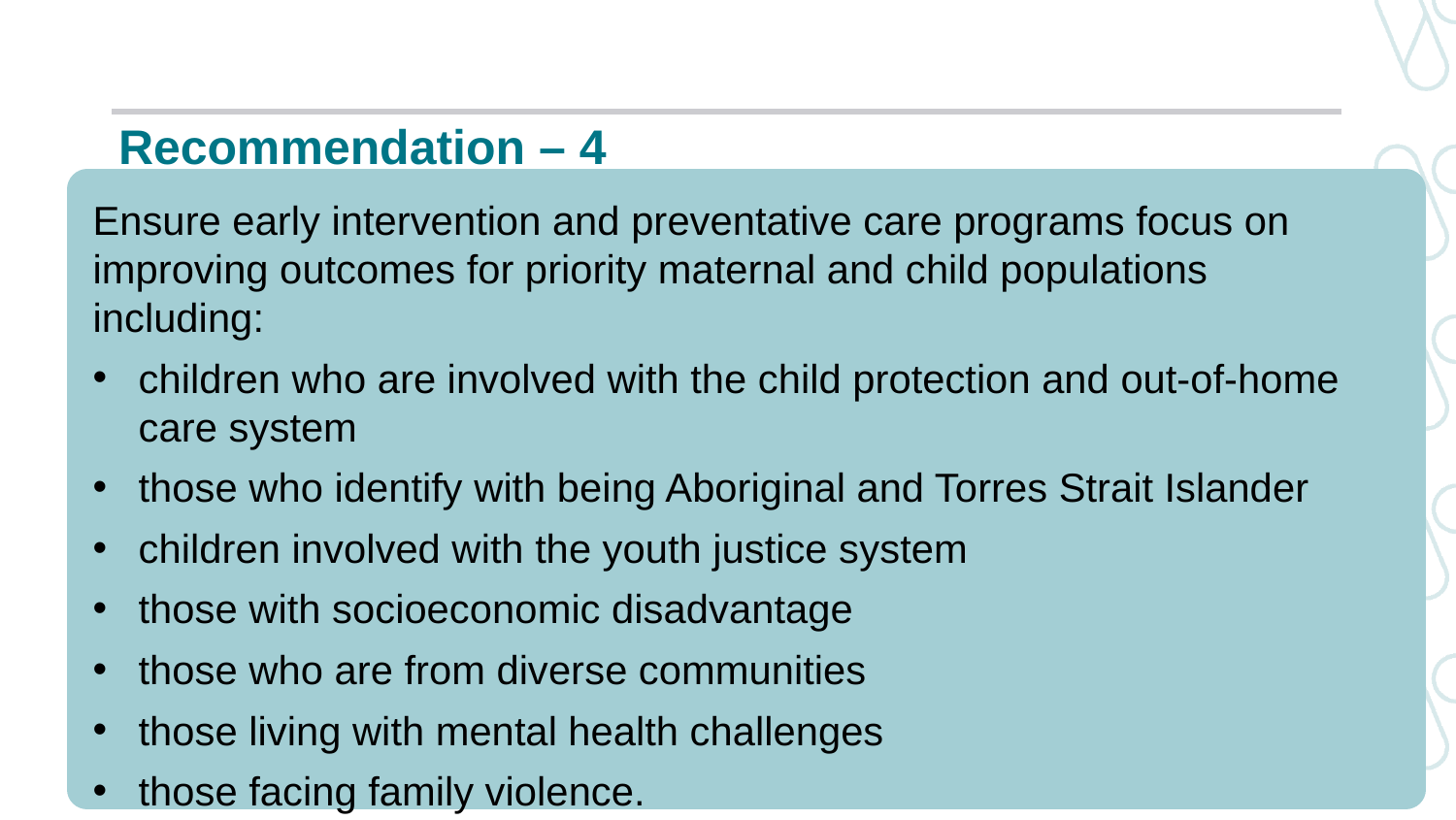

# Recommendation – 4
Ensure early intervention and preventative care programs focus on improving outcomes for priority maternal and child populations including:
children who are involved with the child protection and out-of-home care system
those who identify with being Aboriginal and Torres Strait Islander
children involved with the youth justice system
those with socioeconomic disadvantage
those who are from diverse communities
those living with mental health challenges
those facing family violence.